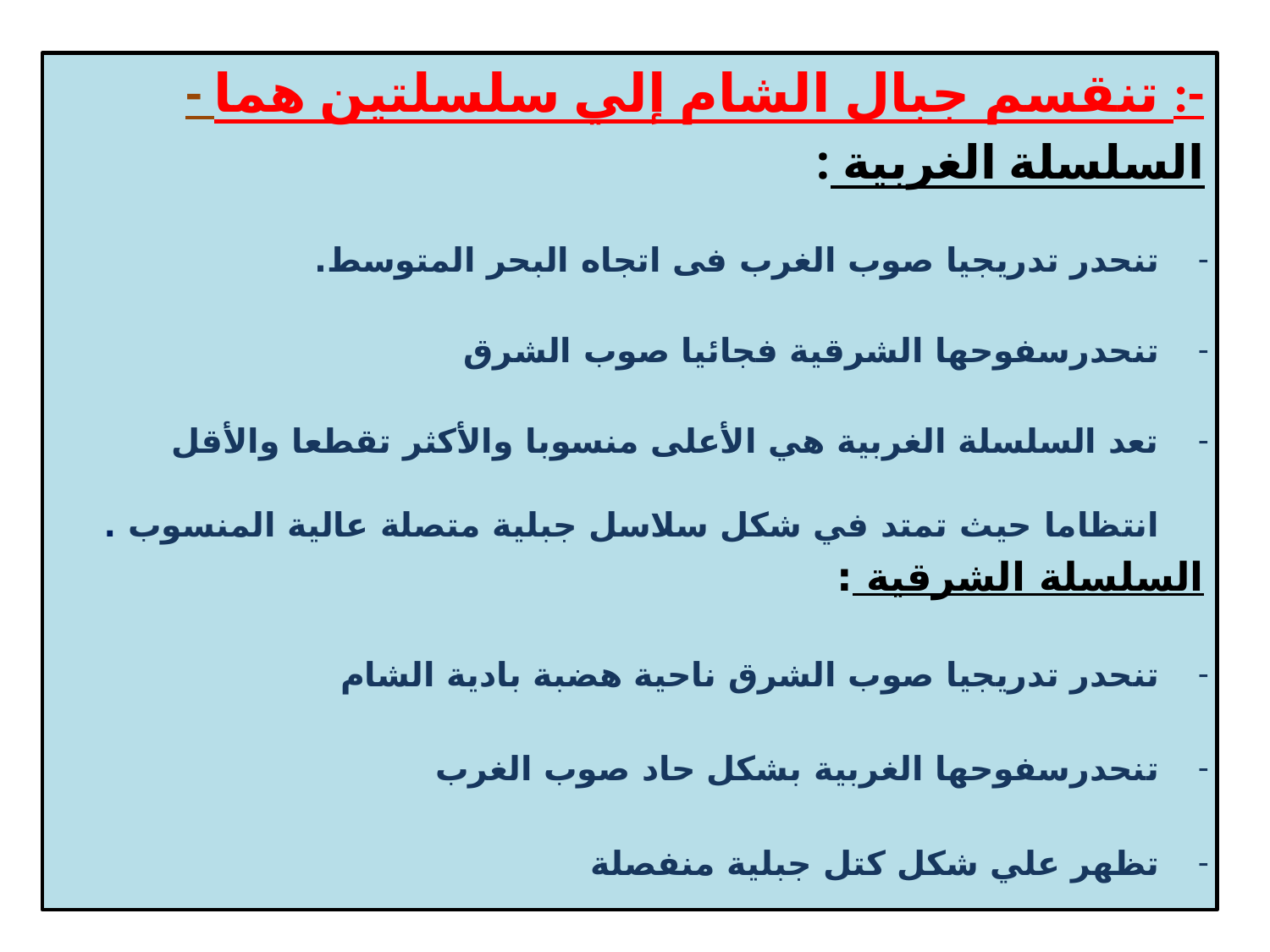

- تنقسم جبال الشام إلي سلسلتين هما :-
السلسلة الغربية :
تنحدر تدريجيا صوب الغرب فى اتجاه البحر المتوسط.
تنحدرسفوحها الشرقية فجائيا صوب الشرق
تعد السلسلة الغربية هي الأعلى منسوبا والأكثر تقطعا والأقل انتظاما حيث تمتد في شكل سلاسل جبلية متصلة عالية المنسوب .
السلسلة الشرقية :
تنحدر تدريجيا صوب الشرق ناحية هضبة بادية الشام
تنحدرسفوحها الغربية بشكل حاد صوب الغرب
تظهر علي شكل كتل جبلية منفصلة